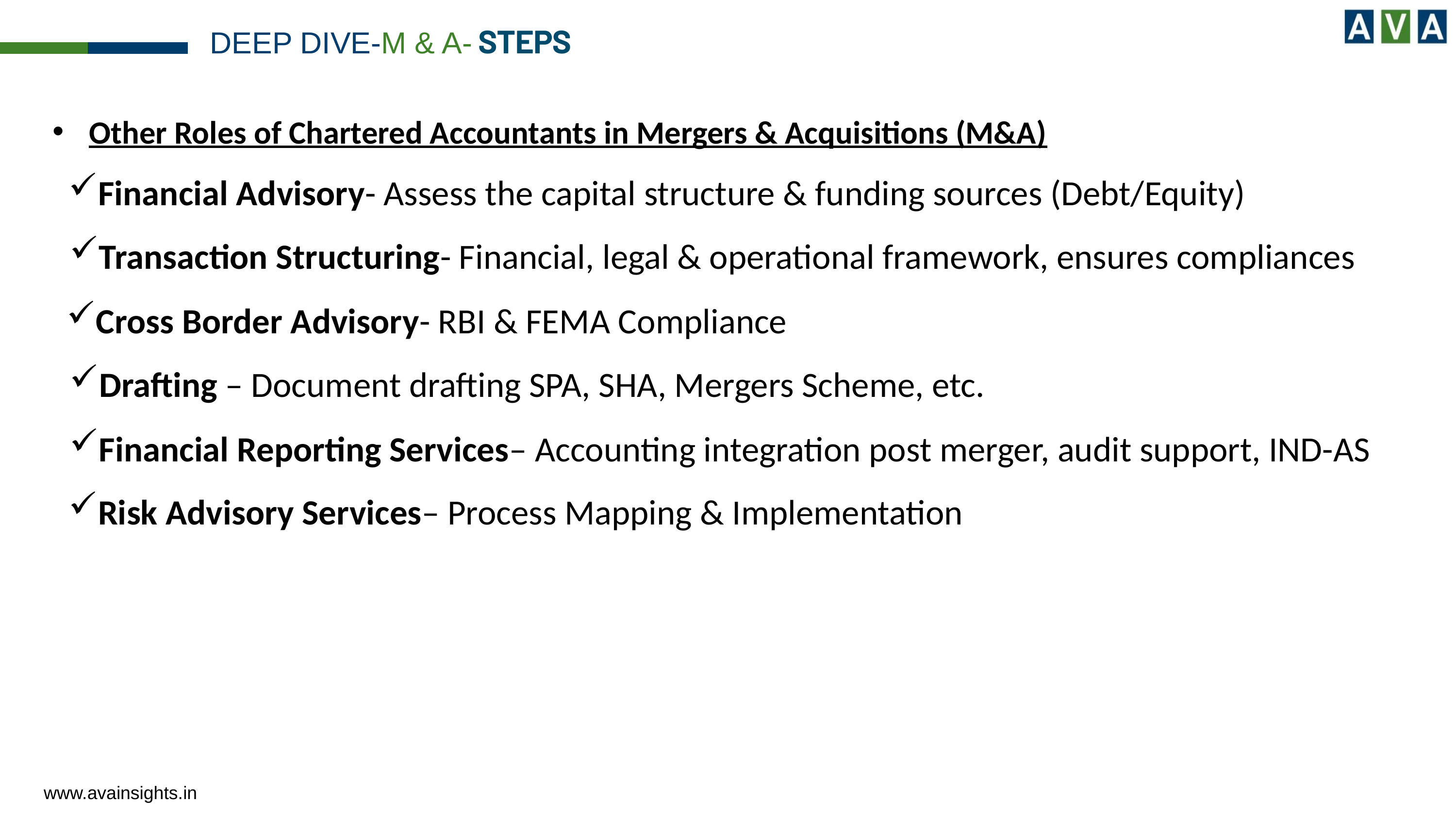

DEEP DIVE-M & A- STEPS

Other Roles of Chartered Accountants in Mergers & Acquisitions (M&A)
Financial Advisory- Assess the capital structure & funding sources (Debt/Equity)
Transaction Structuring- Financial, legal & operational framework, ensures compliances
Cross Border Advisory- RBI & FEMA Compliance
Drafting – Document drafting SPA, SHA, Mergers Scheme, etc.
Financial Reporting Services– Accounting integration post merger, audit support, IND-AS
Risk Advisory Services– Process Mapping & Implementation